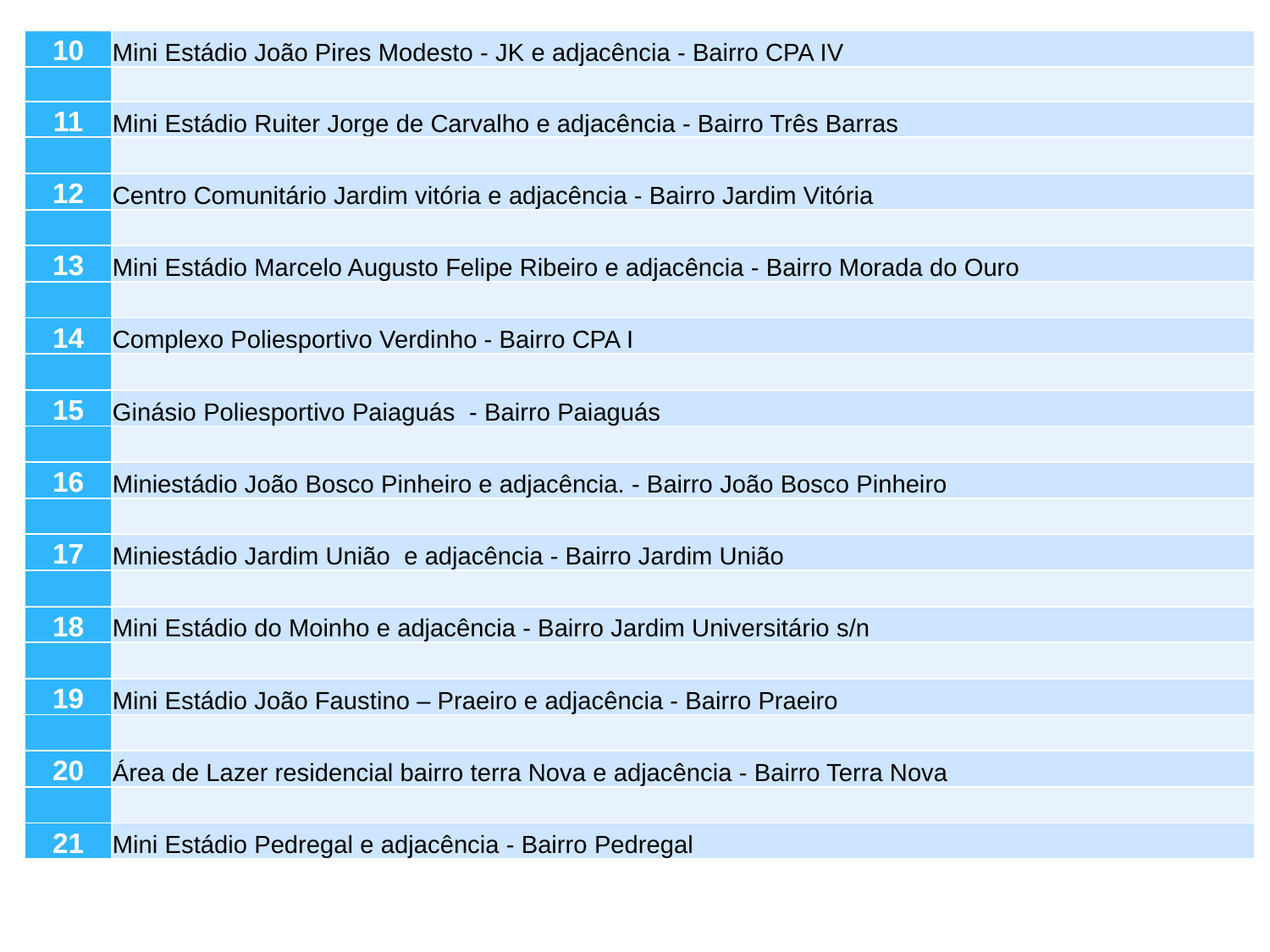

| 10 | Mini Estádio João Pires Modesto - JK e adjacência - Bairro CPA IV |
| --- | --- |
|  |  |
| 11 | Mini Estádio Ruiter Jorge de Carvalho e adjacência - Bairro Três Barras |
|  |  |
| 12 | Centro Comunitário Jardim vitória e adjacência - Bairro Jardim Vitória |
|  |  |
| 13 | Mini Estádio Marcelo Augusto Felipe Ribeiro e adjacência - Bairro Morada do Ouro |
|  |  |
| 14 | Complexo Poliesportivo Verdinho - Bairro CPA I |
|  |  |
| 15 | Ginásio Poliesportivo Paiaguás - Bairro Paiaguás |
|  |  |
| 16 | Miniestádio João Bosco Pinheiro e adjacência. - Bairro João Bosco Pinheiro |
|  |  |
| 17 | Miniestádio Jardim União e adjacência - Bairro Jardim União |
|  |  |
| 18 | Mini Estádio do Moinho e adjacência - Bairro Jardim Universitário s/n |
|  |  |
| 19 | Mini Estádio João Faustino – Praeiro e adjacência - Bairro Praeiro |
|  |  |
| 20 | Área de Lazer residencial bairro terra Nova e adjacência - Bairro Terra Nova |
|  |  |
| 21 | Mini Estádio Pedregal e adjacência - Bairro Pedregal |